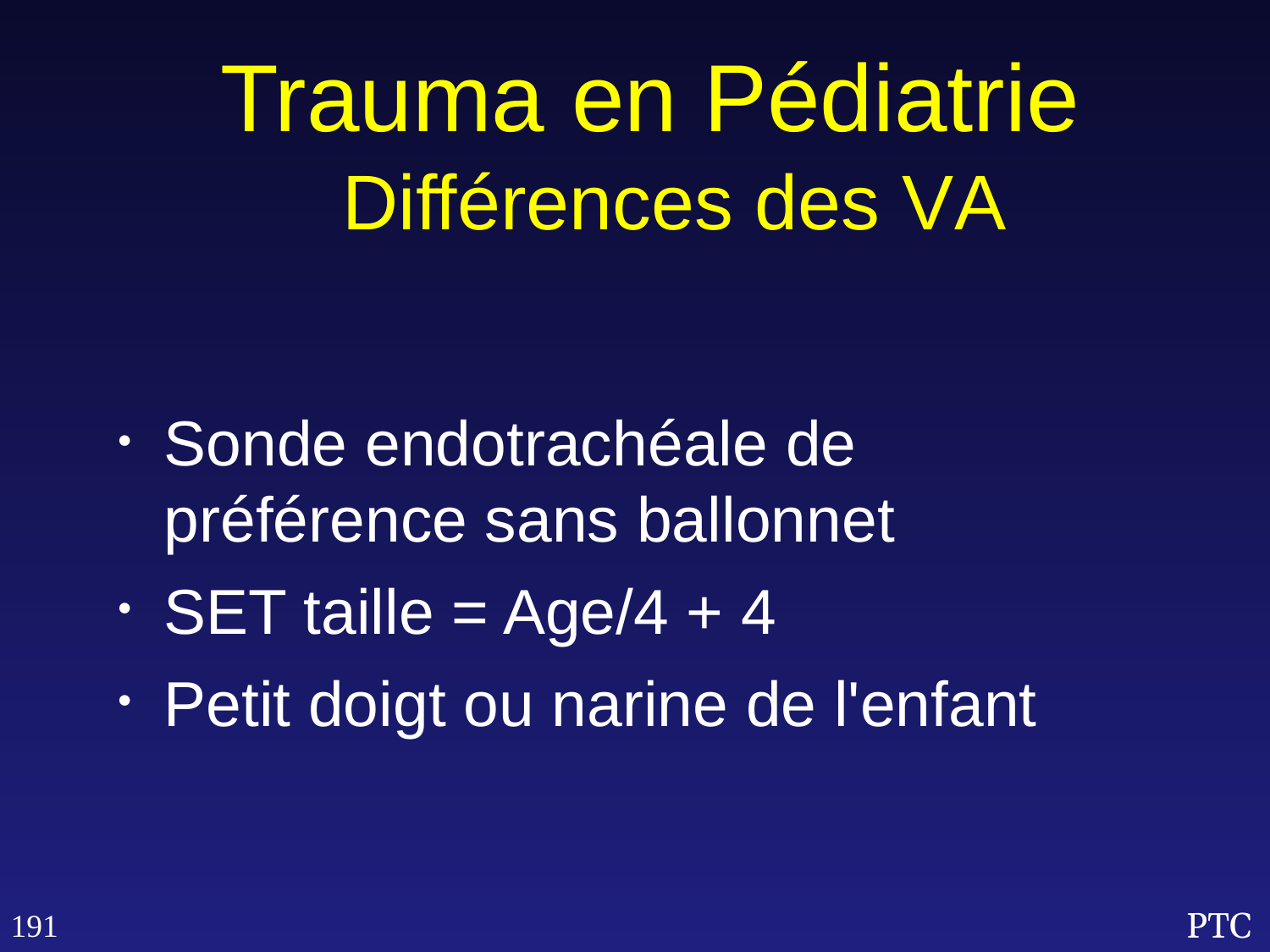

Trauma en Pédiatrie
 Différences des VA
Sonde endotrachéale de préférence sans ballonnet
SET taille = Age/4 + 4
Petit doigt ou narine de l'enfant

191